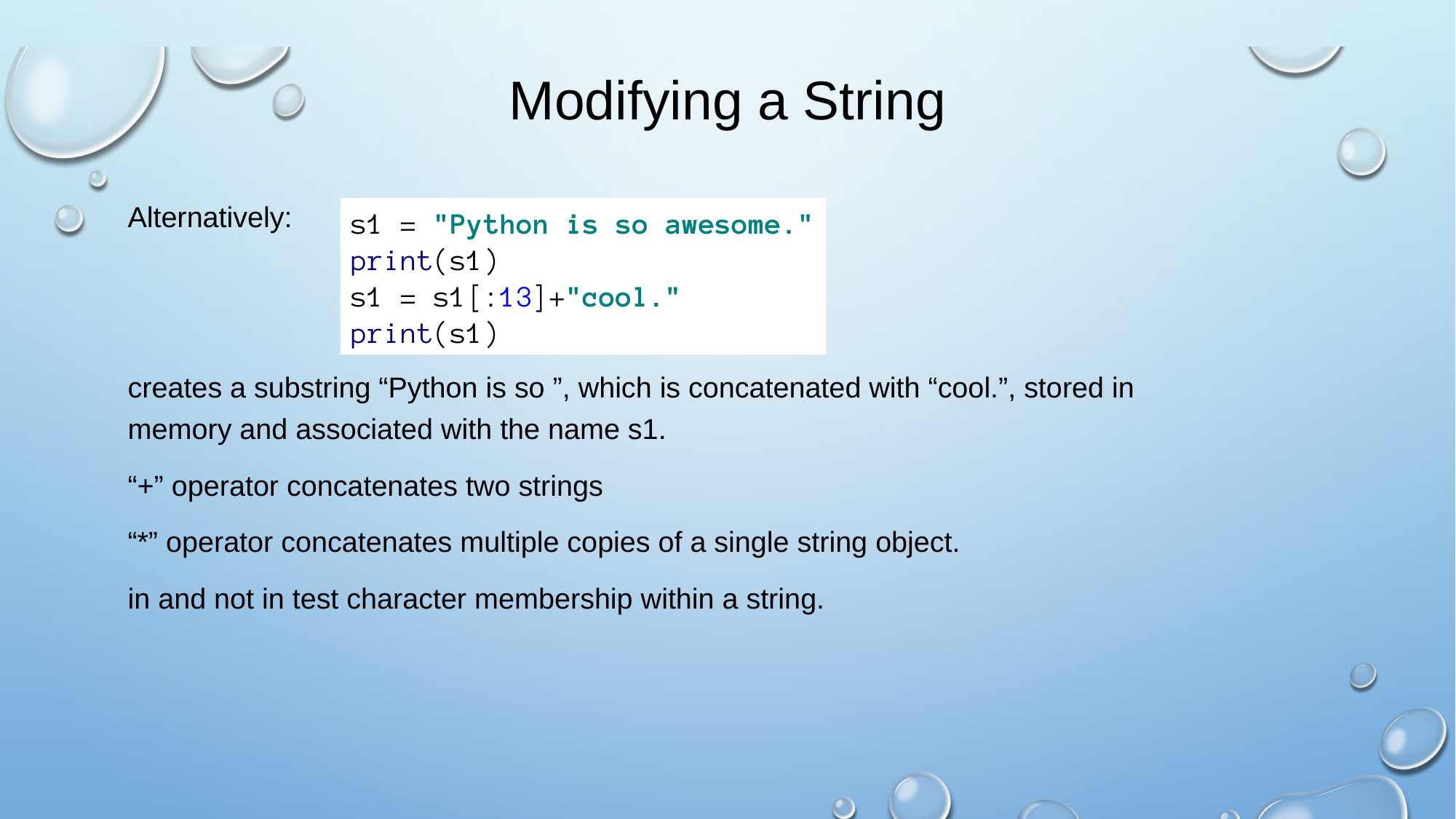

# Modifying a String
Alternatively:

creates a substring “Python is so ”, which is concatenated with “cool.”, stored in
memory and associated with the name s1.
“+” operator concatenates two strings
“*” operator concatenates multiple copies of a single string object.
in and not in test character membership within a string.
s1 = "Python is so awesome."
print(s1)
s1 = s1[:13]+"cool."
print(s1)